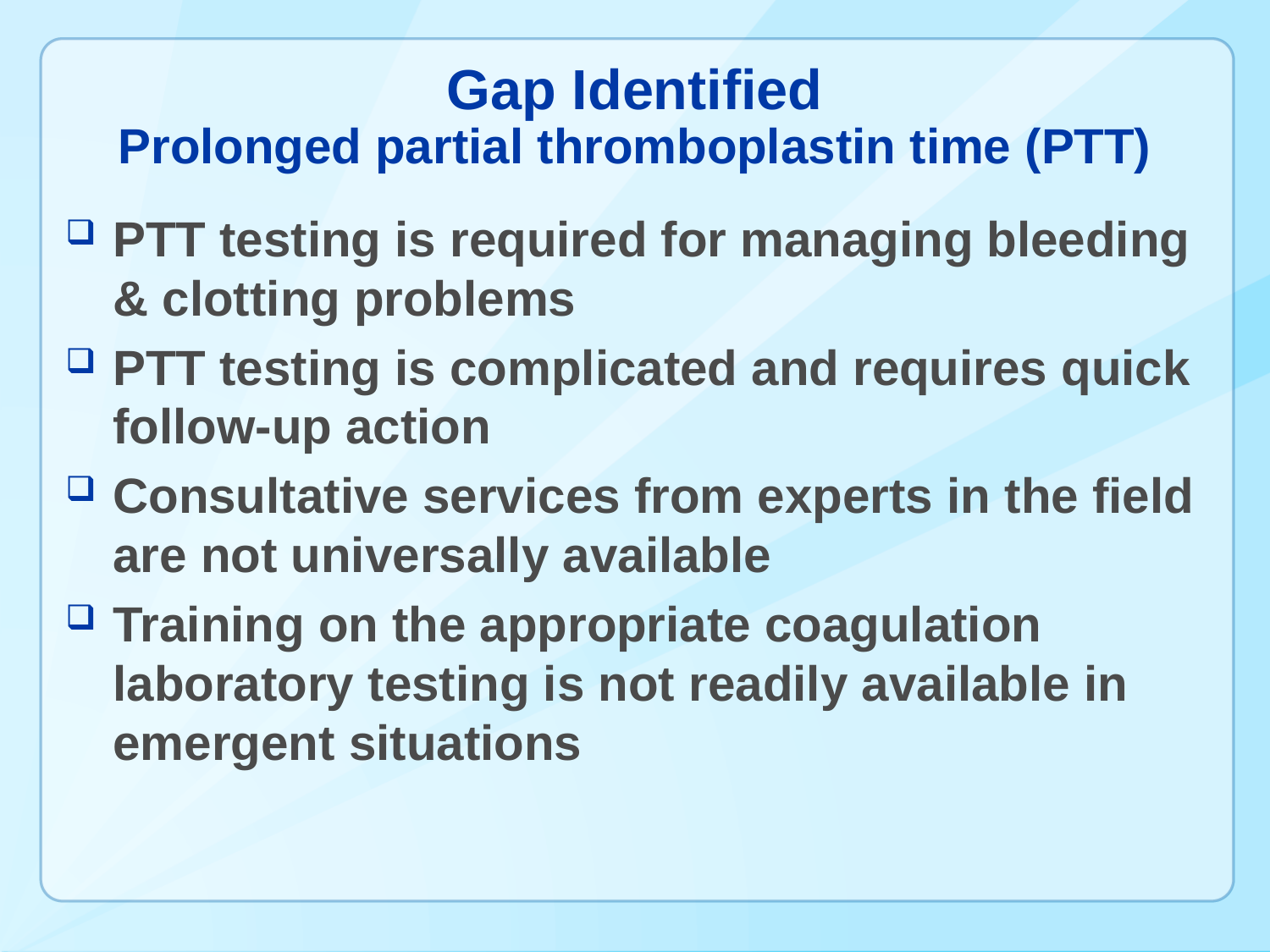

# Gap Identified Prolonged partial thromboplastin time (PTT)
PTT testing is required for managing bleeding & clotting problems
PTT testing is complicated and requires quick follow-up action
Consultative services from experts in the field are not universally available
Training on the appropriate coagulation laboratory testing is not readily available in emergent situations